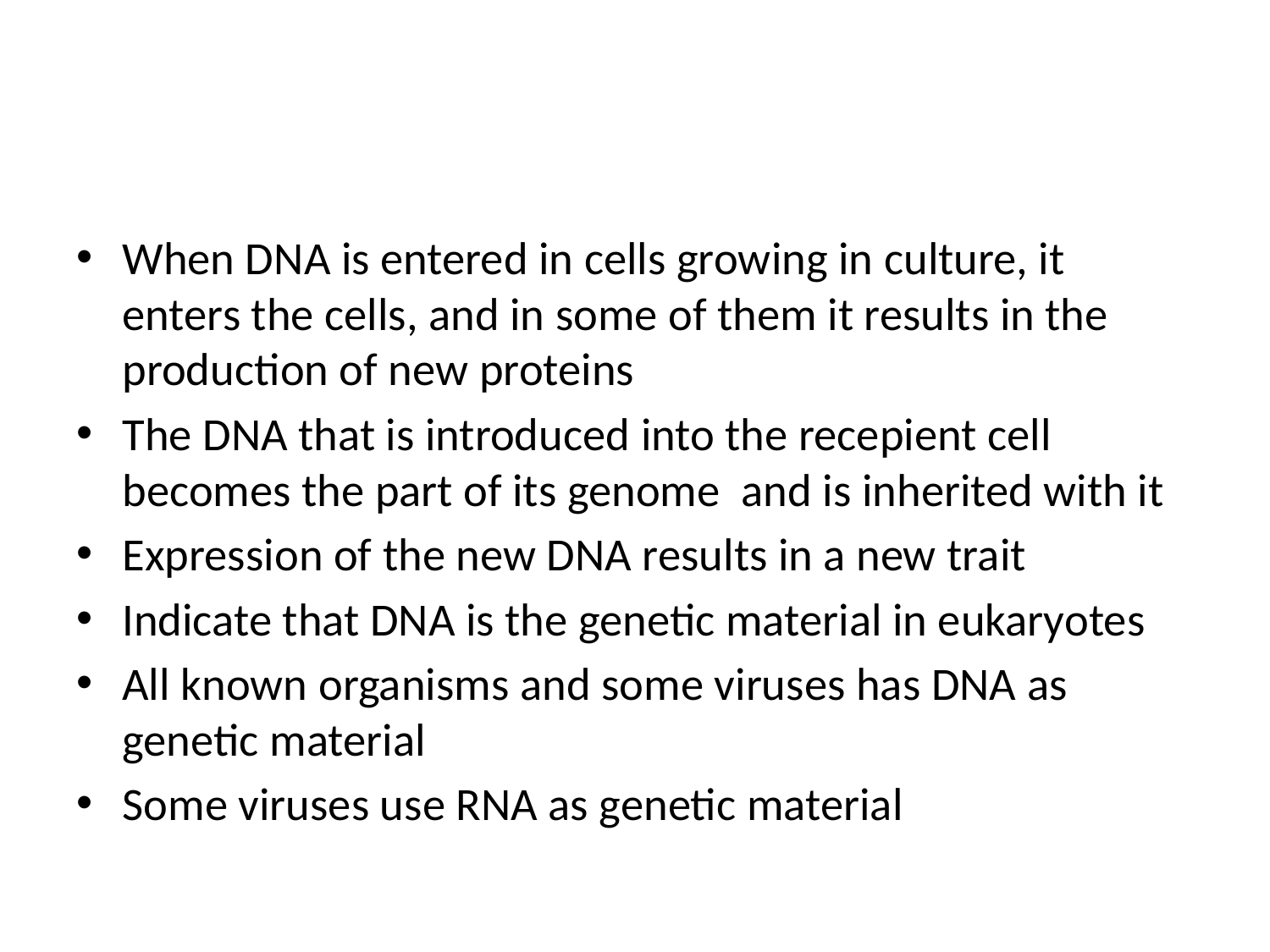

#
When DNA is entered in cells growing in culture, it enters the cells, and in some of them it results in the production of new proteins
The DNA that is introduced into the recepient cell becomes the part of its genome  and is inherited with it
Expression of the new DNA results in a new trait
Indicate that DNA is the genetic material in eukaryotes
All known organisms and some viruses has DNA as genetic material
Some viruses use RNA as genetic material